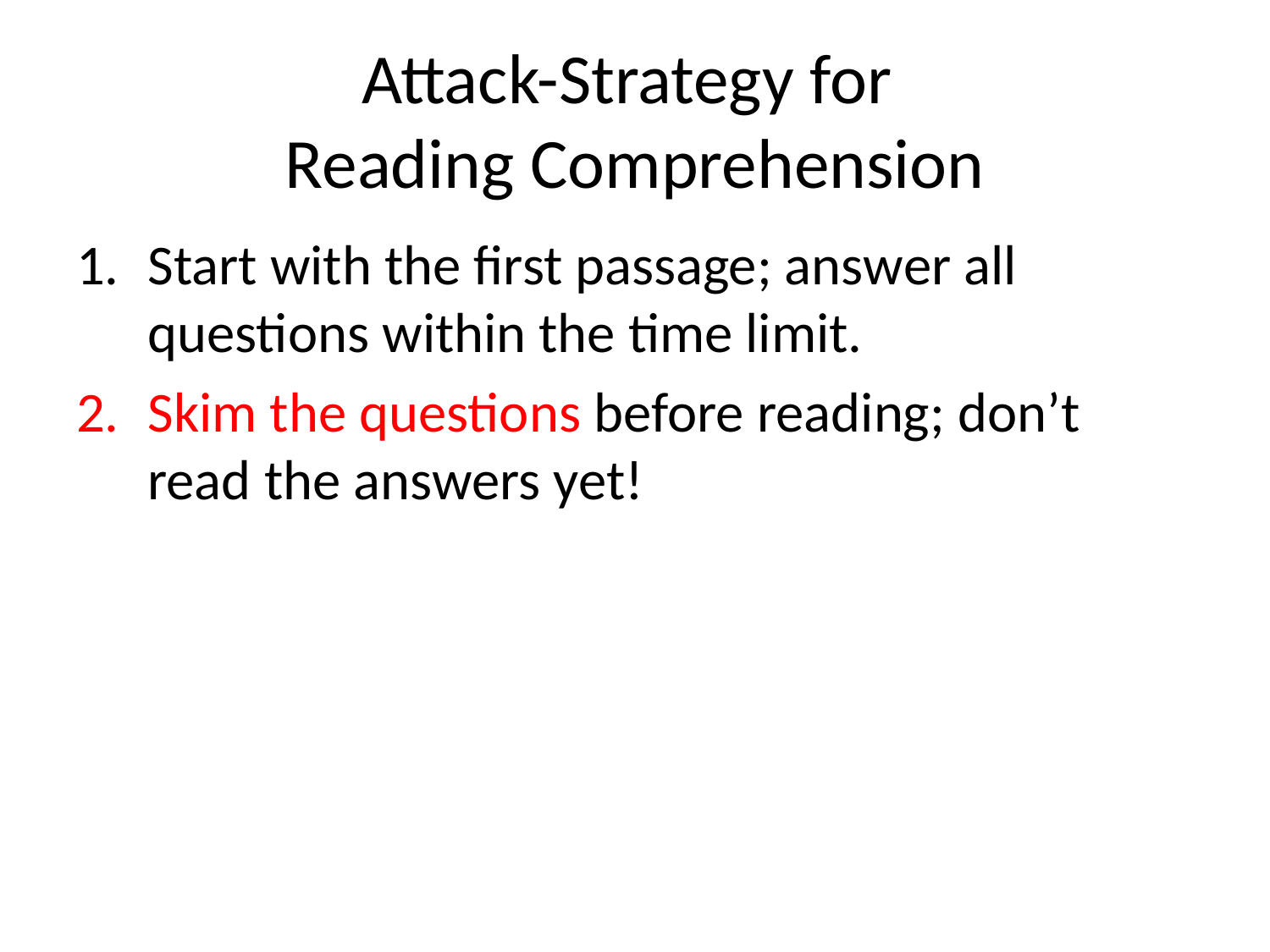

# Attack-Strategy for Reading Comprehension
Start with the first passage; answer all questions within the time limit.
Skim the questions before reading; don’t read the answers yet!